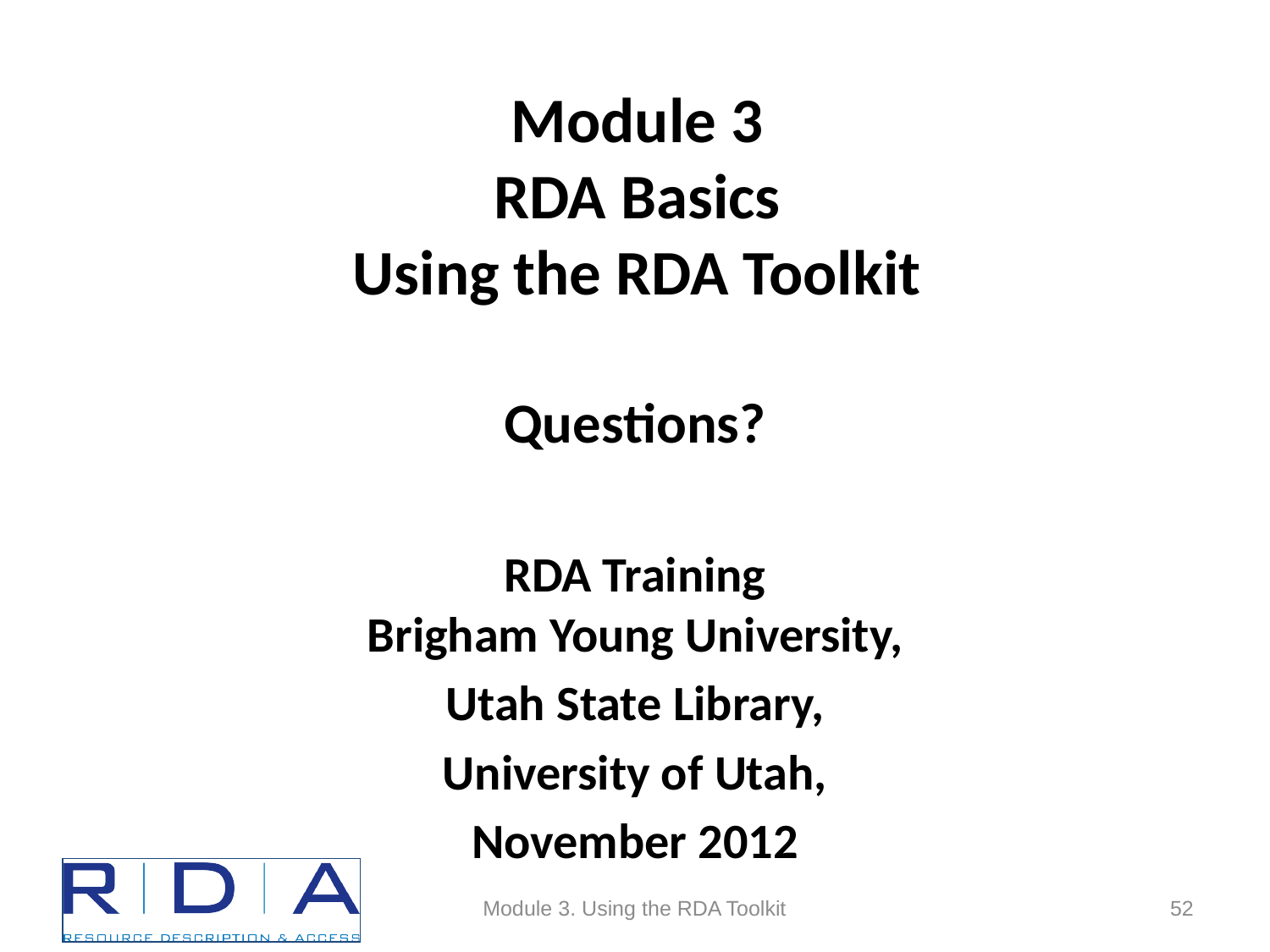

Module 3
RDA Basics
Using the RDA Toolkit

Questions?

RDA Training
Brigham Young University,
Utah State Library,
University of Utah,
November 2012

Module 3. Using the RDA Toolkit
52